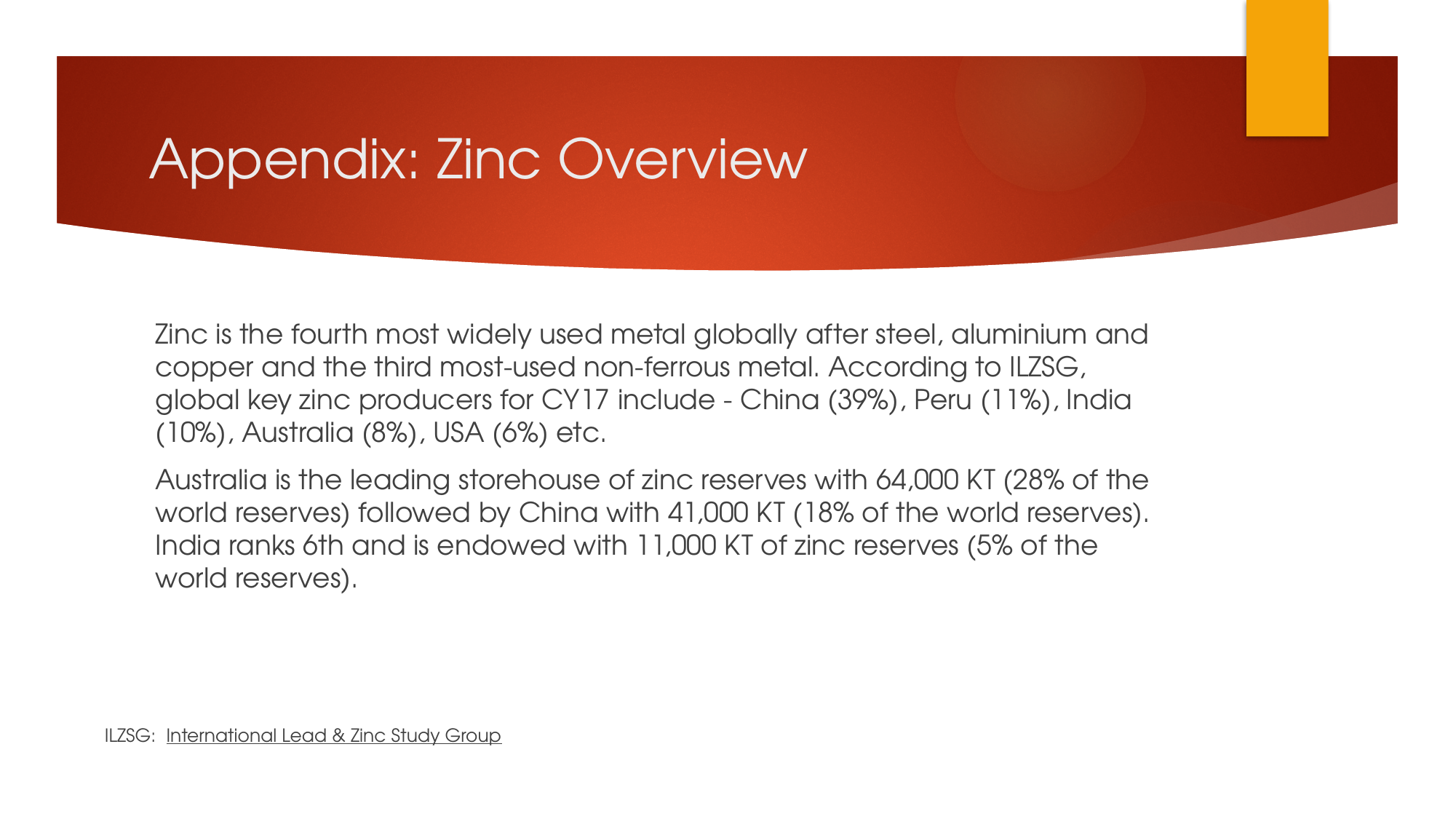

# Appendix: Zinc Overview
Zinc is the fourth most widely used metal globally after steel, aluminium and copper and the third most-used non-ferrous metal. According to ILZSG, global key zinc producers for CY17 include - China (39%), Peru (11%), India (10%), Australia (8%), USA (6%) etc.
Australia is the leading storehouse of zinc reserves with 64,000 KT (28% of the world reserves) followed by China with 41,000 KT (18% of the world reserves). India ranks 6th and is endowed with 11,000 KT of zinc reserves (5% of the world reserves).

ILZSG:  International Lead & Zinc Study Group